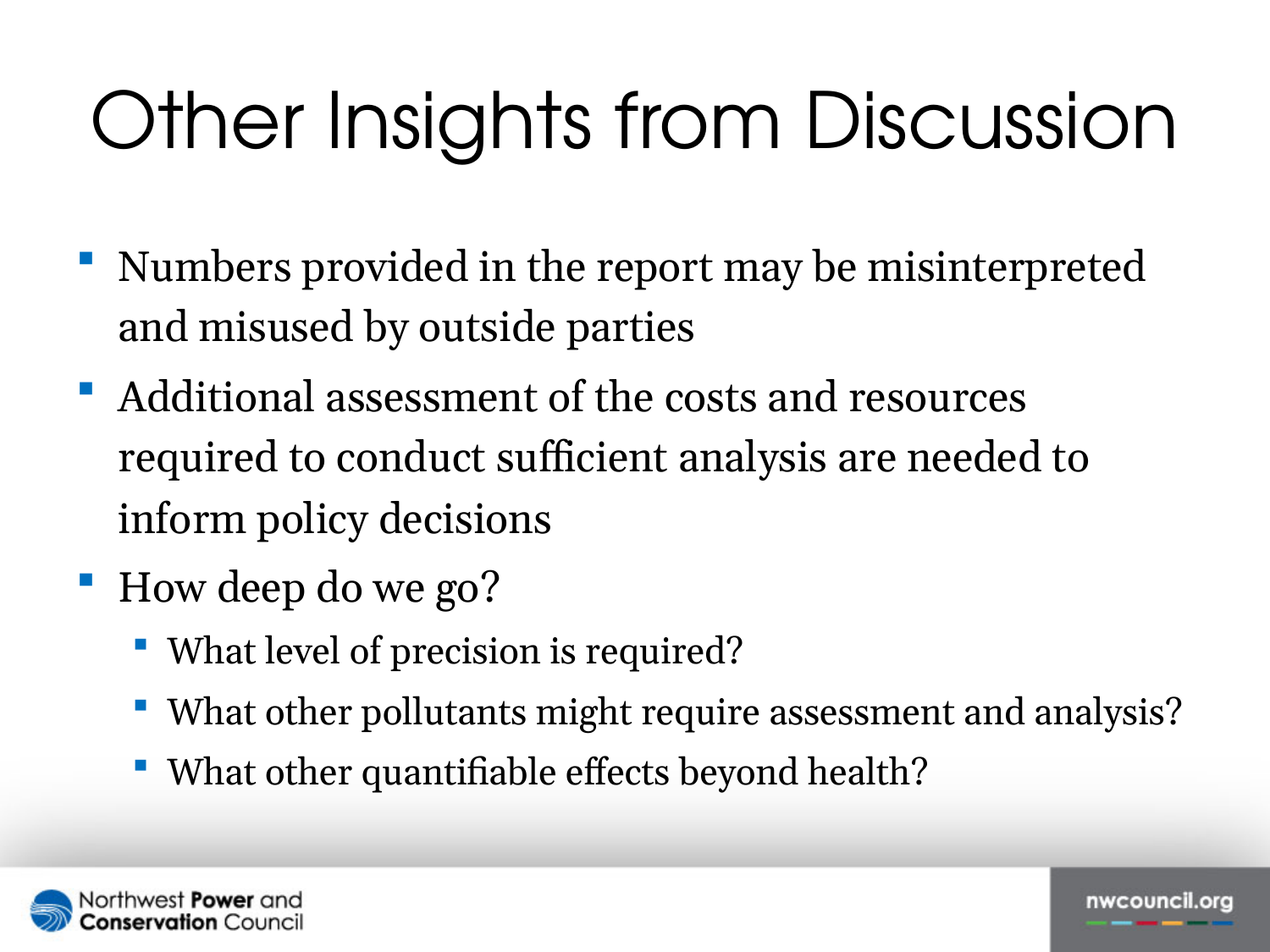

# Other Insights from Discussion
Numbers provided in the report may be misinterpreted and misused by outside parties
Additional assessment of the costs and resources required to conduct sufficient analysis are needed to inform policy decisions
How deep do we go?
What level of precision is required?
What other pollutants might require assessment and analysis?
What other quantifiable effects beyond health?